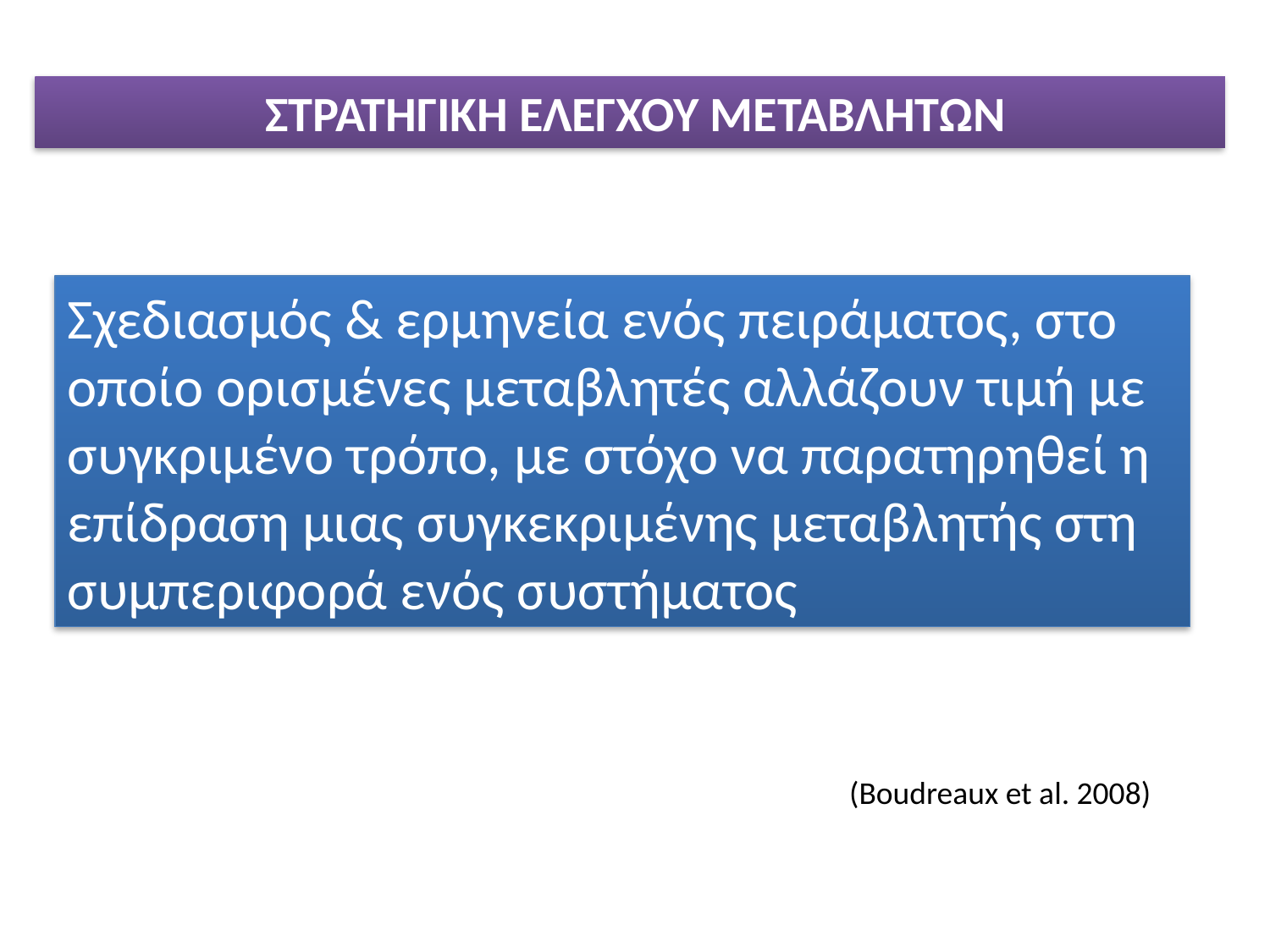

ΣΤΡΑΤΗΓΙΚΗ ΕΛΕΓΧΟΥ ΜΕΤΑΒΛΗΤΩΝ
Σχεδιασμός & ερμηνεία ενός πειράματος, στο οποίο ορισμένες μεταβλητές αλλάζουν τιμή με συγκριμένο τρόπο, με στόχο να παρατηρηθεί η επίδραση μιας συγκεκριμένης μεταβλητής στη συμπεριφορά ενός συστήματος
(Boudreaux et al. 2008)